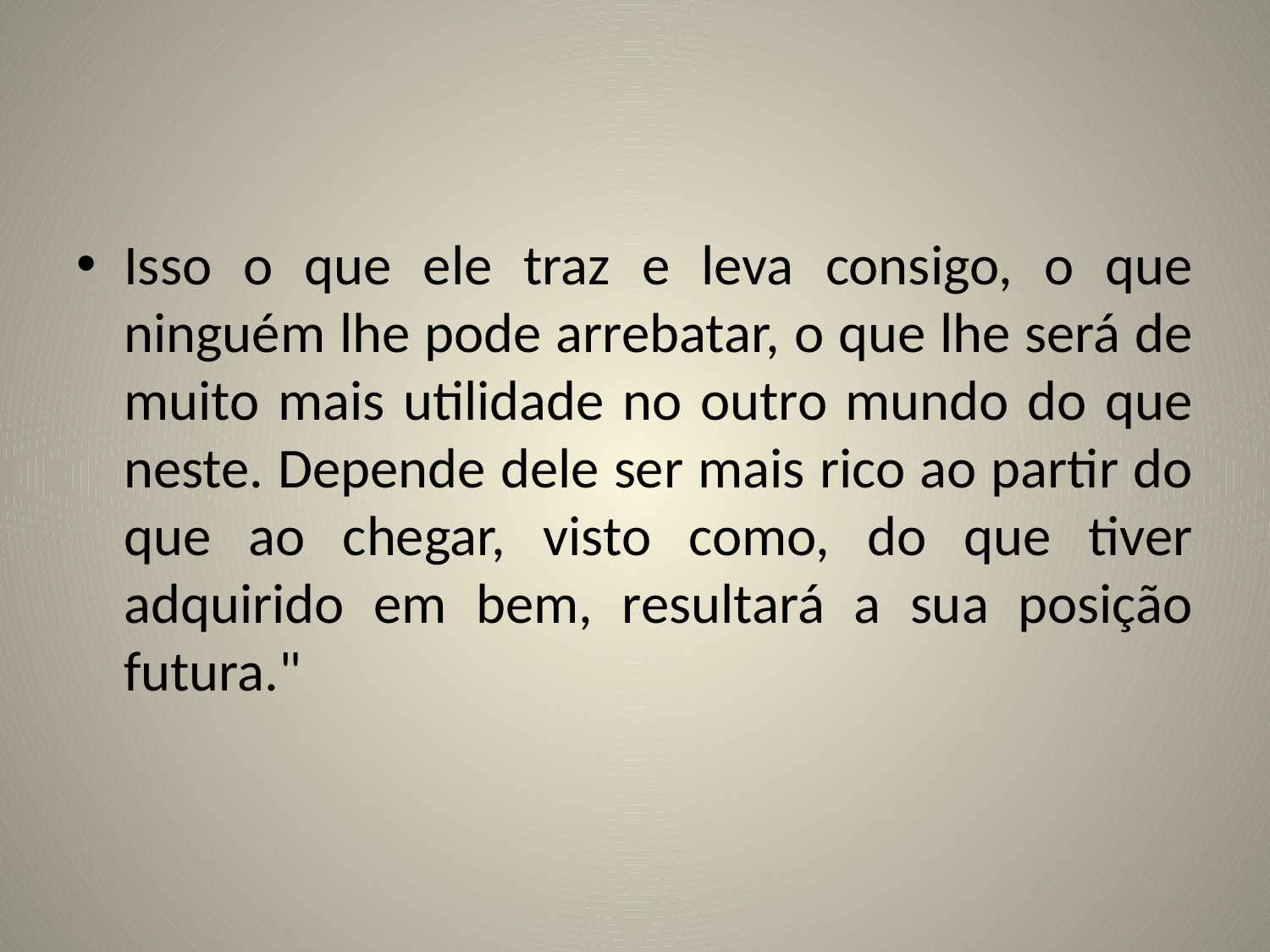

Isso o que ele traz e leva consigo, o que ninguém lhe pode arrebatar, o que lhe será de muito mais utilidade no outro mundo do que neste. Depende dele ser mais rico ao partir do que ao chegar, visto como, do que tiver adquirido em bem, resultará a sua posição futura."